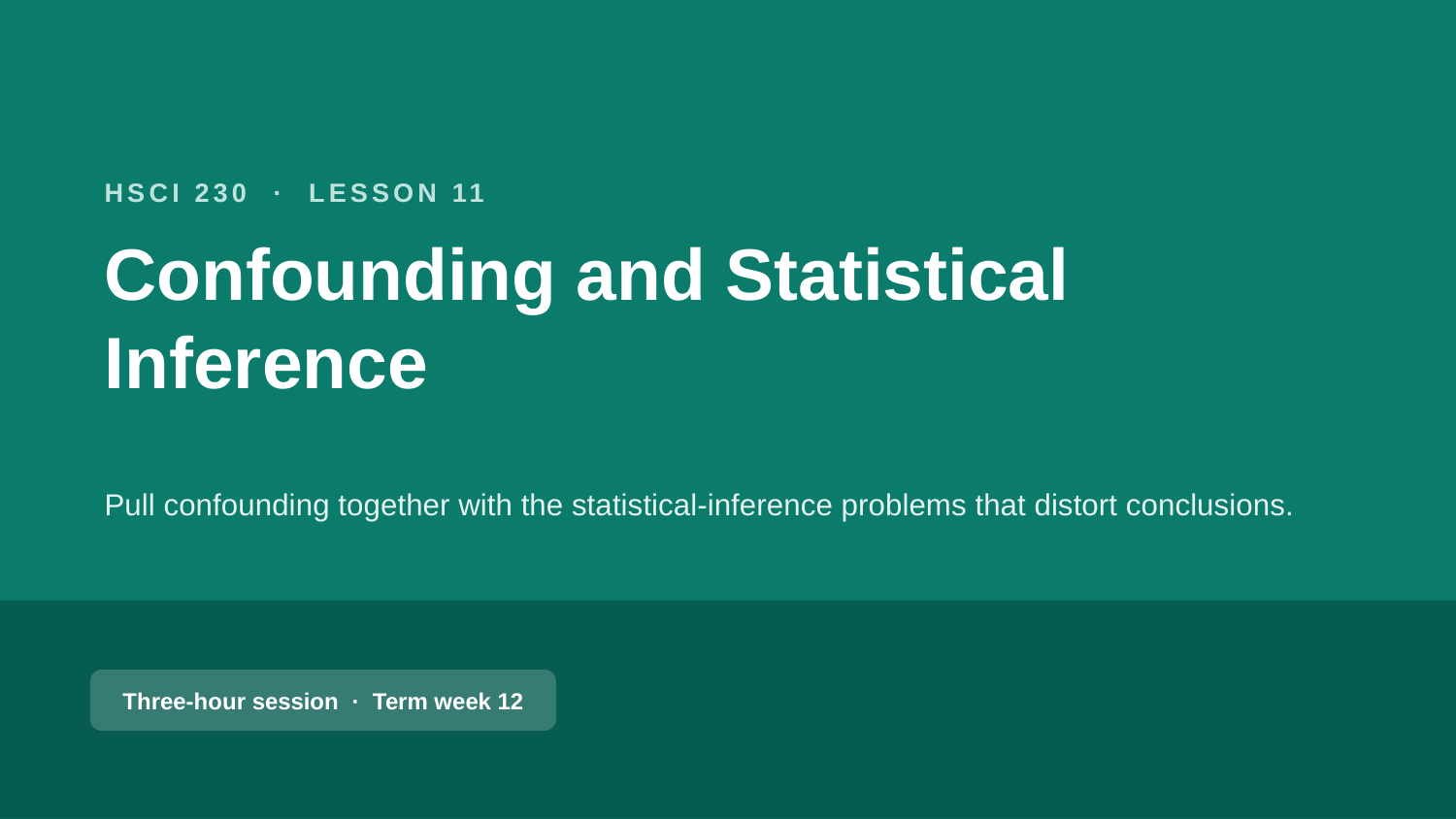

HSCI 230  ·  LESSON 11
Confounding and Statistical Inference
Pull confounding together with the statistical-inference problems that distort conclusions.

Three-hour session  ·  Term week 12